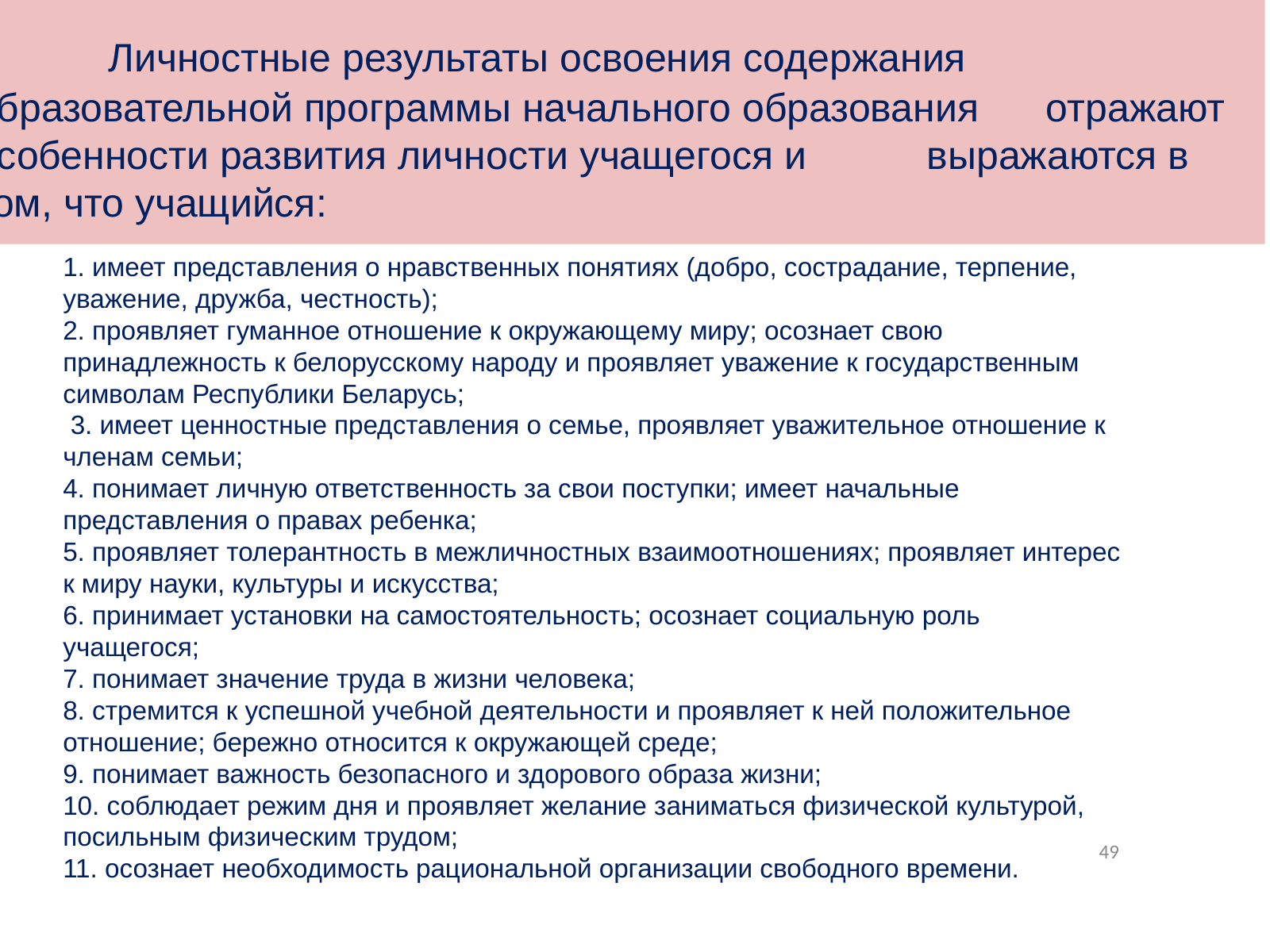

Личностные результаты освоения содержания 	образовательной программы начального образования 	отражают особенности развития личности учащегося и 	выражаются в том, что учащийся:

1. имеет представления о нравственных понятиях (добро, сострадание, терпение, уважение, дружба, честность);
2. проявляет гуманное отношение к окружающему миру; осознает свою принадлежность к белорусскому народу и проявляет уважение к государственным символам Республики Беларусь;
 3. имеет ценностные представления о семье, проявляет уважительное отношение к членам семьи;
4. понимает личную ответственность за свои поступки; имеет начальные представления о правах ребенка;
5. проявляет толерантность в межличностных взаимоотношениях; проявляет интерес к миру науки, культуры и искусства;
6. принимает установки на самостоятельность; осознает социальную роль учащегося;
7. понимает значение труда в жизни человека;
8. стремится к успешной учебной деятельности и проявляет к ней положительное отношение; бережно относится к окружающей среде;
9. понимает важность безопасного и здорового образа жизни;
10. соблюдает режим дня и проявляет желание заниматься физической культурой, посильным физическим трудом;
11. осознает необходимость рациональной организации свободного времени.

49